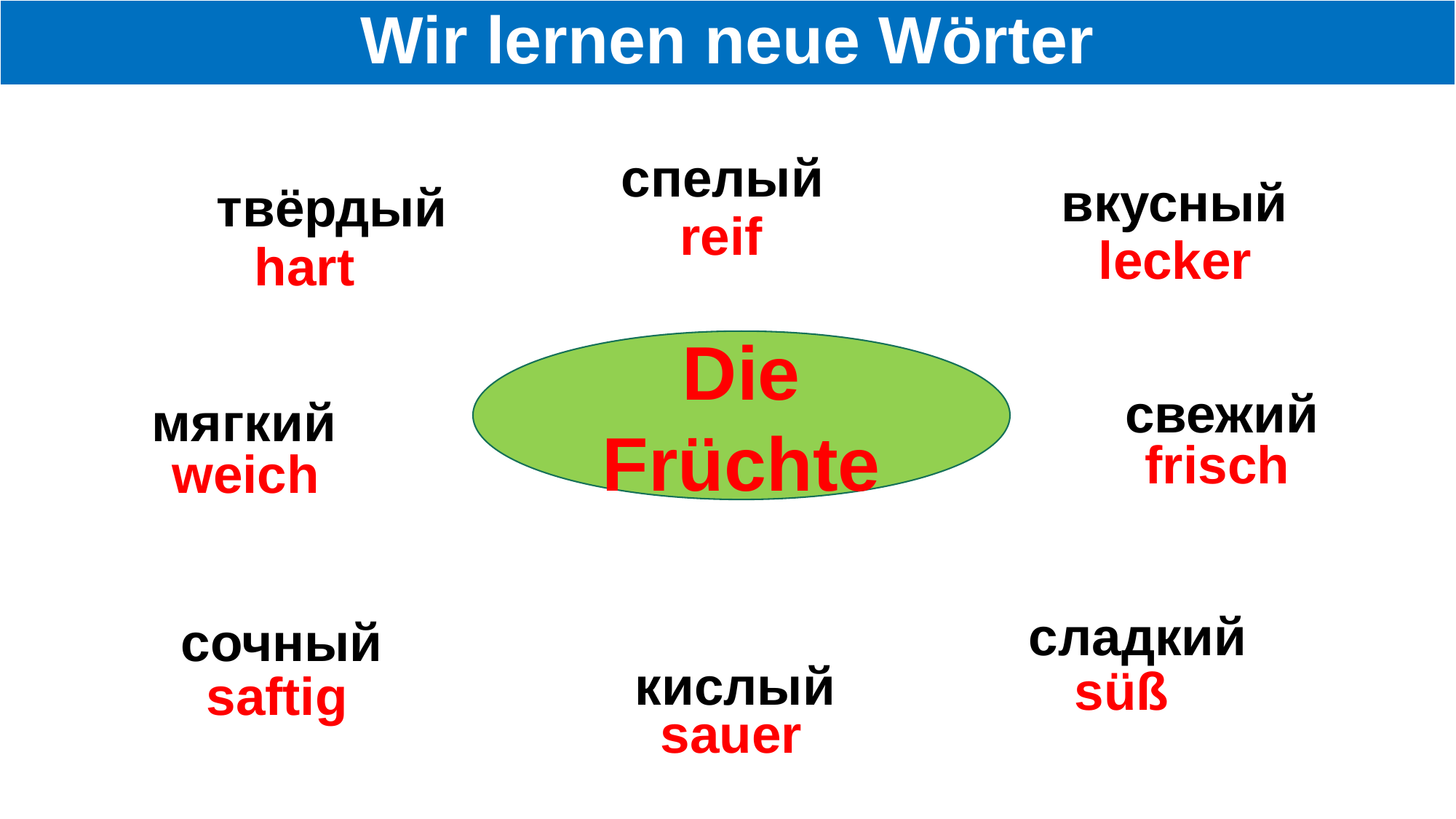

# Wir lernen neue Wörter
спелый
вкусный
твёрдый
reif
lecker
hart
Die Früchte
свежий
мягкий

frisch
weich
сладкий
сочный

кислый

süß
saftig
sauer